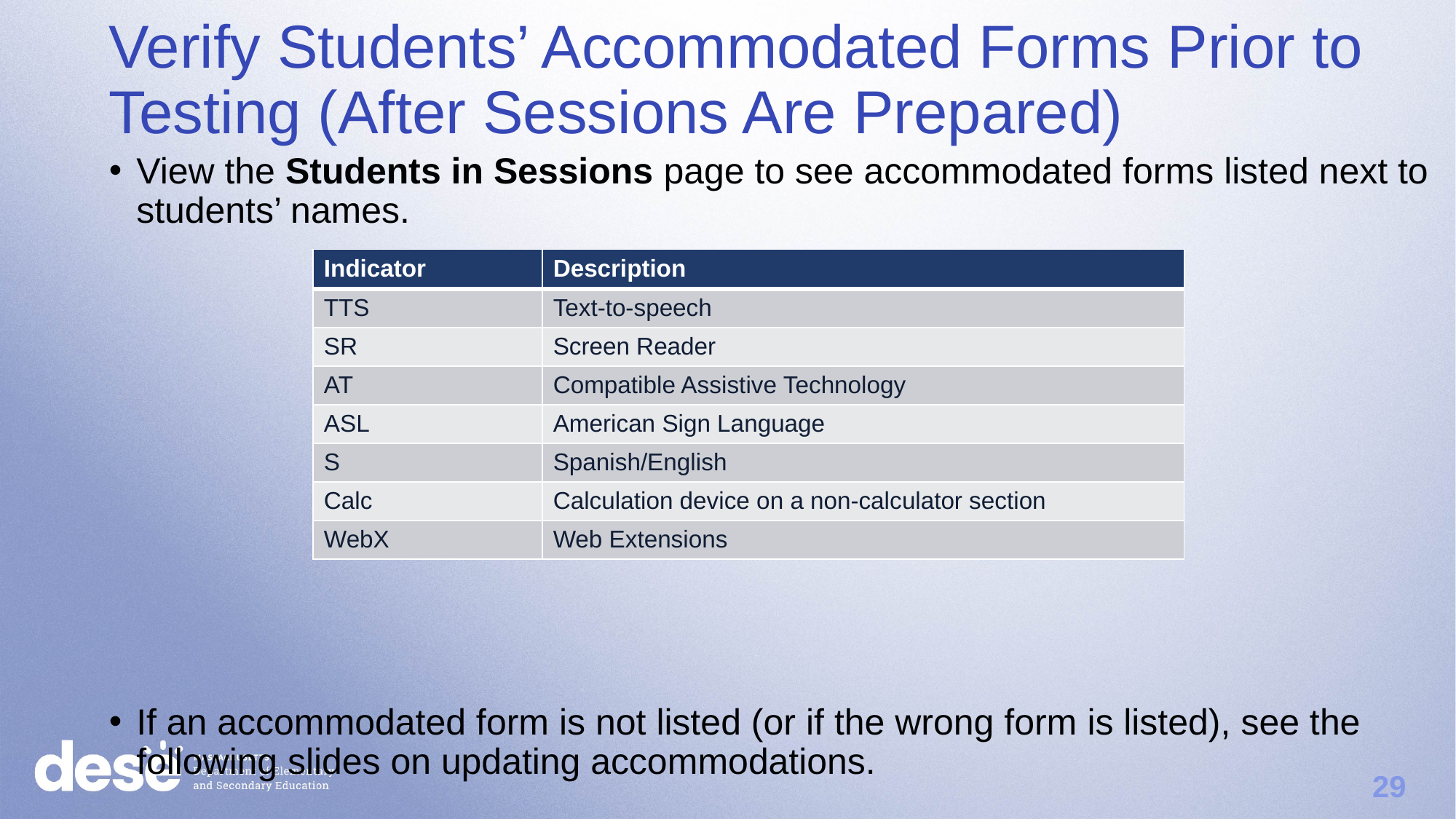

Verify Students’ Accommodated Forms Prior to Testing (After Sessions Are Prepared)
View the Students in Sessions page to see accommodated forms listed next to students’ names.

If an accommodated form is not listed (or if the wrong form is listed), see the following slides on updating accommodations.
| Indicator | Description |
| --- | --- |
| TTS | Text-to-speech |
| SR | Screen Reader |
| AT | Compatible Assistive Technology |
| ASL | American Sign Language |
| S | Spanish/English |
| Calc | Calculation device on a non-calculator section |
| WebX | Web Extensions |